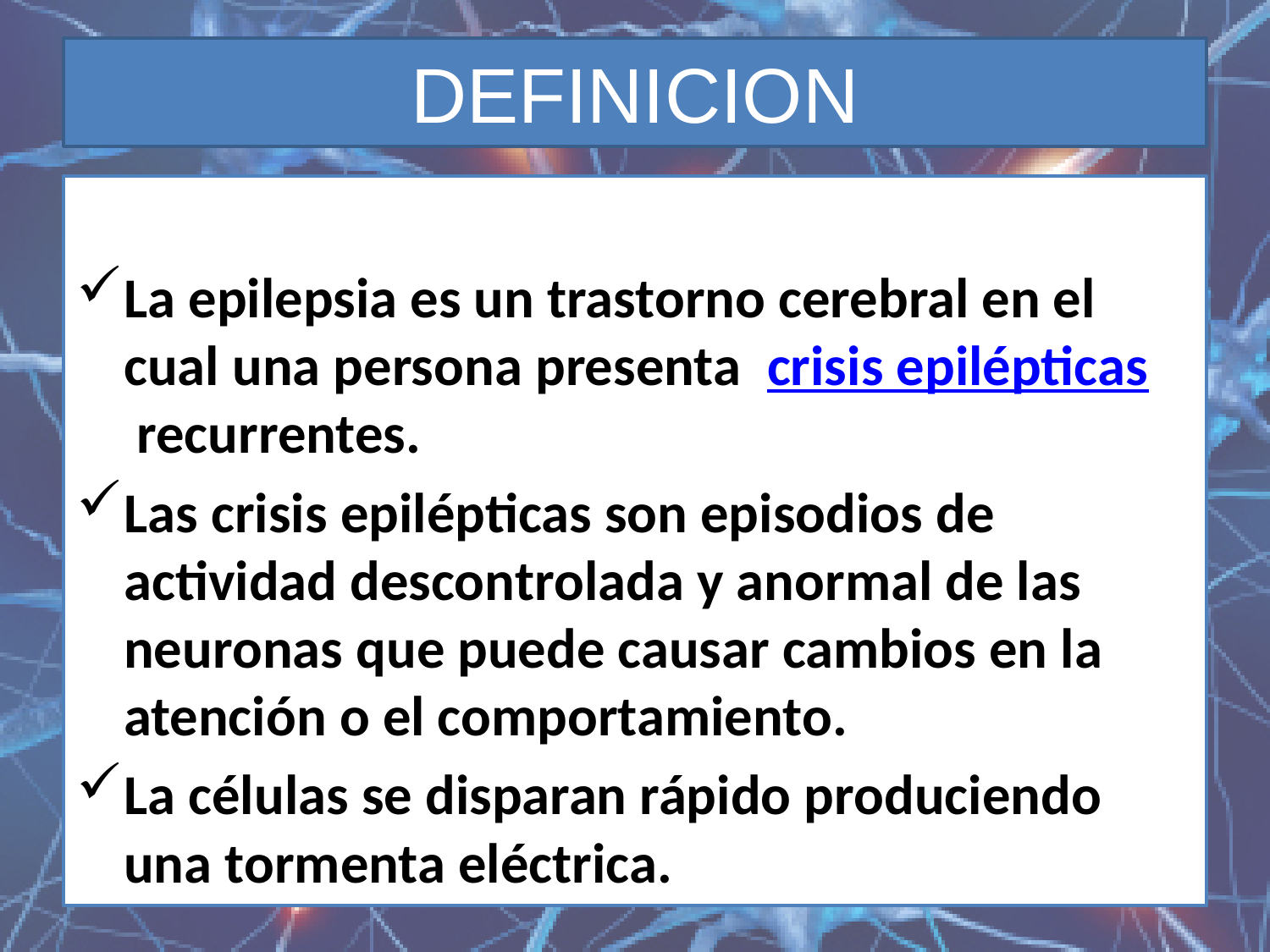

# DEFINICION

La epilepsia es un trastorno cerebral en el cual una persona presenta  crisis epilépticas recurrentes.
Las crisis epilépticas son episodios de actividad descontrolada y anormal de las neuronas que puede causar cambios en la atención o el comportamiento.
La células se disparan rápido produciendo una tormenta eléctrica.